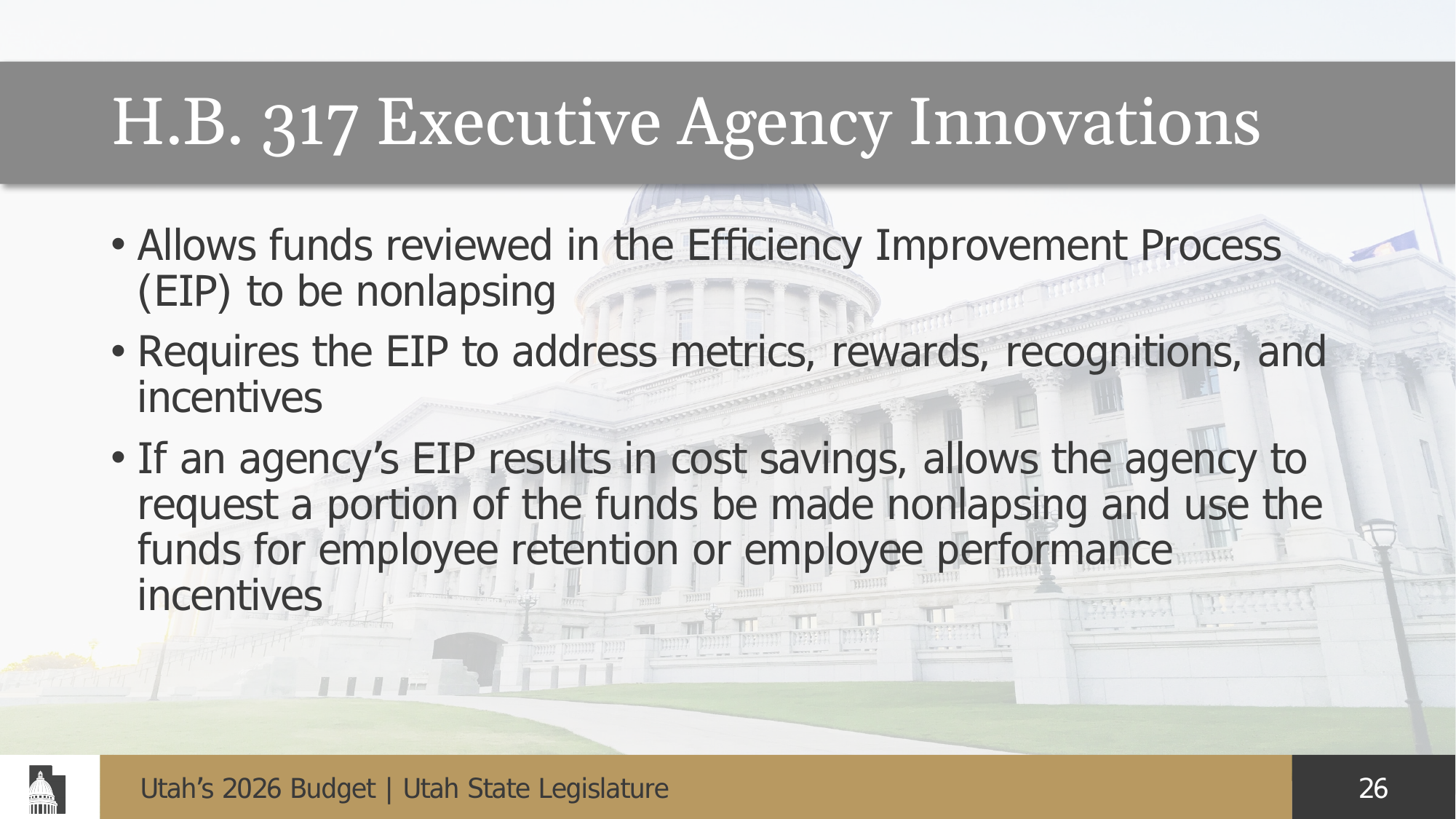

# H.B. 317 Executive Agency Innovations

Allows funds reviewed in the Efficiency Improvement Process (EIP) to be nonlapsing
Requires the EIP to address metrics, rewards, recognitions, and incentives
If an agency’s EIP results in cost savings, allows the agency to request a portion of the funds be made nonlapsing and use the funds for employee retention or employee performance incentives
Utah’s 2026 Budget | Utah State Legislature
26